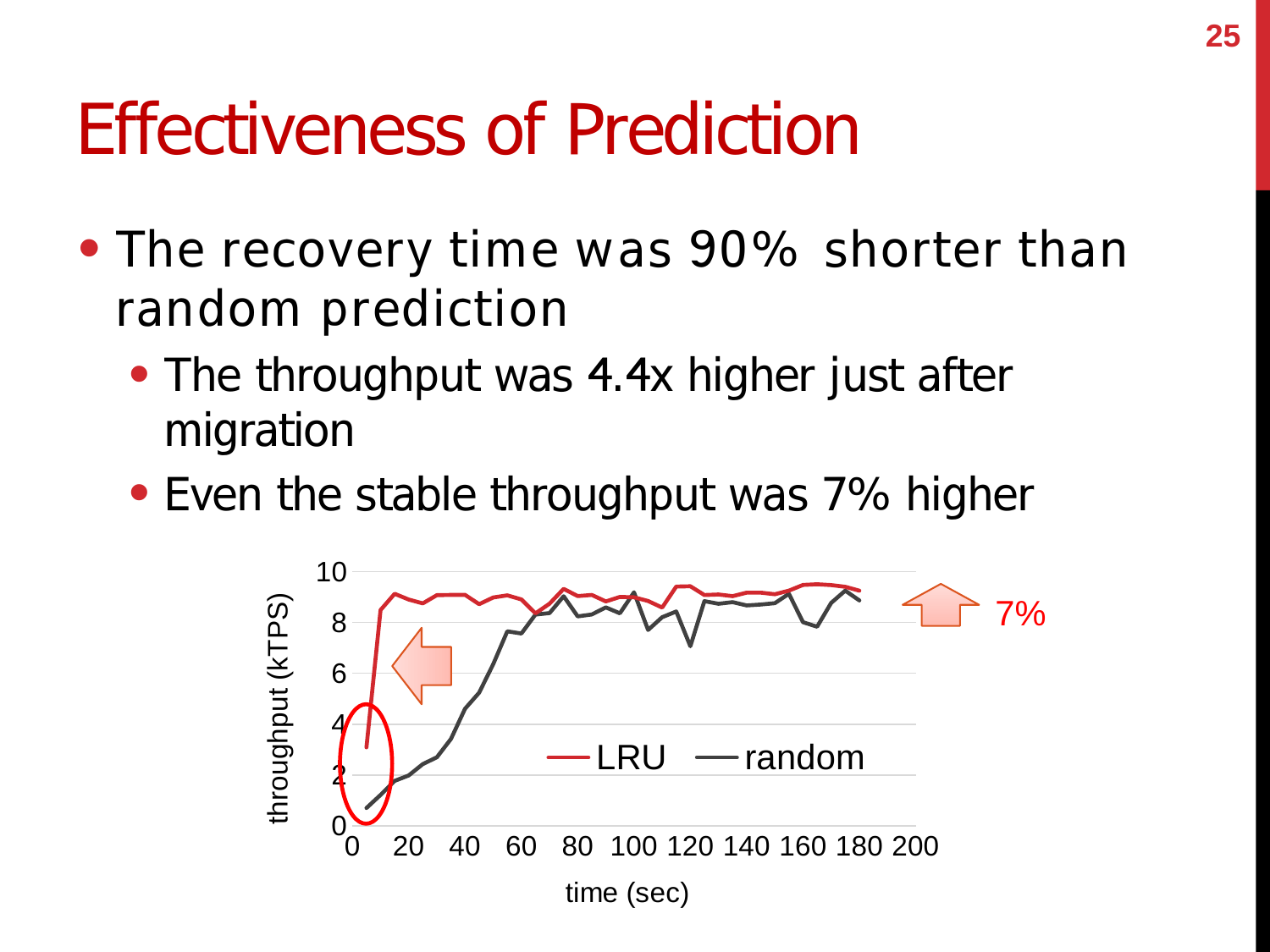

25
# Effectiveness of Prediction
The recovery time was 90% shorter than random prediction
The throughput was 4.4x higher just after migration
Even the stable throughput was 7% higher

### Chart

| Category | LRU | random |
|---|---|---|
7%